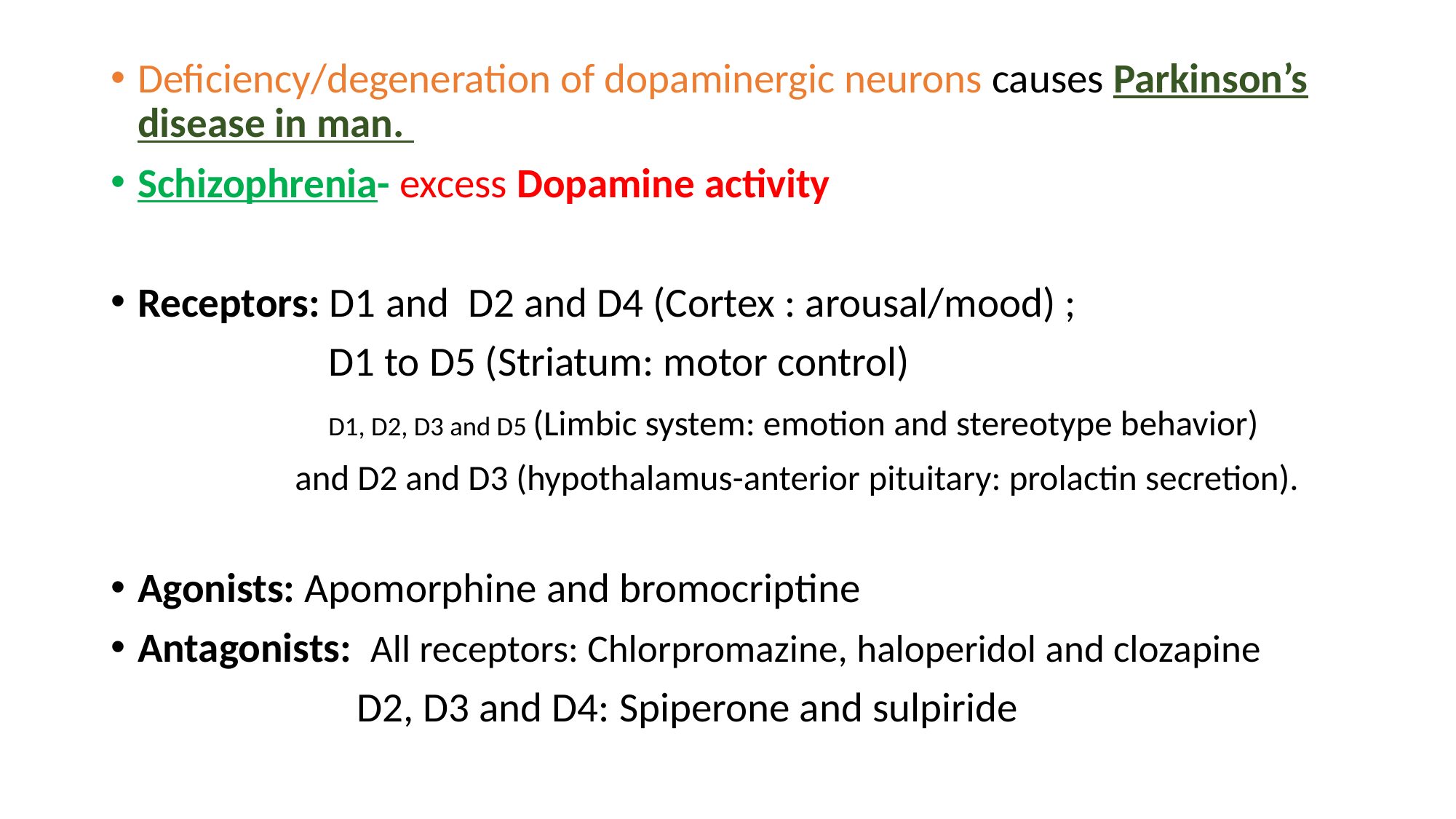

Deficiency/degeneration of dopaminergic neurons causes Parkinson’s disease in man.
Schizophrenia- excess Dopamine activity

Receptors: D1 and  D2 and D4 (Cortex : arousal/mood) ;
                       D1 to D5 (Striatum: motor control)
                       D1, D2, D3 and D5 (Limbic system: emotion and stereotype behavior)
                       and D2 and D3 (hypothalamus-anterior pituitary: prolactin secretion).

Agonists: Apomorphine and bromocriptine
Antagonists:  All receptors: Chlorpromazine, haloperidol and clozapine
                          D2, D3 and D4: Spiperone and sulpiride